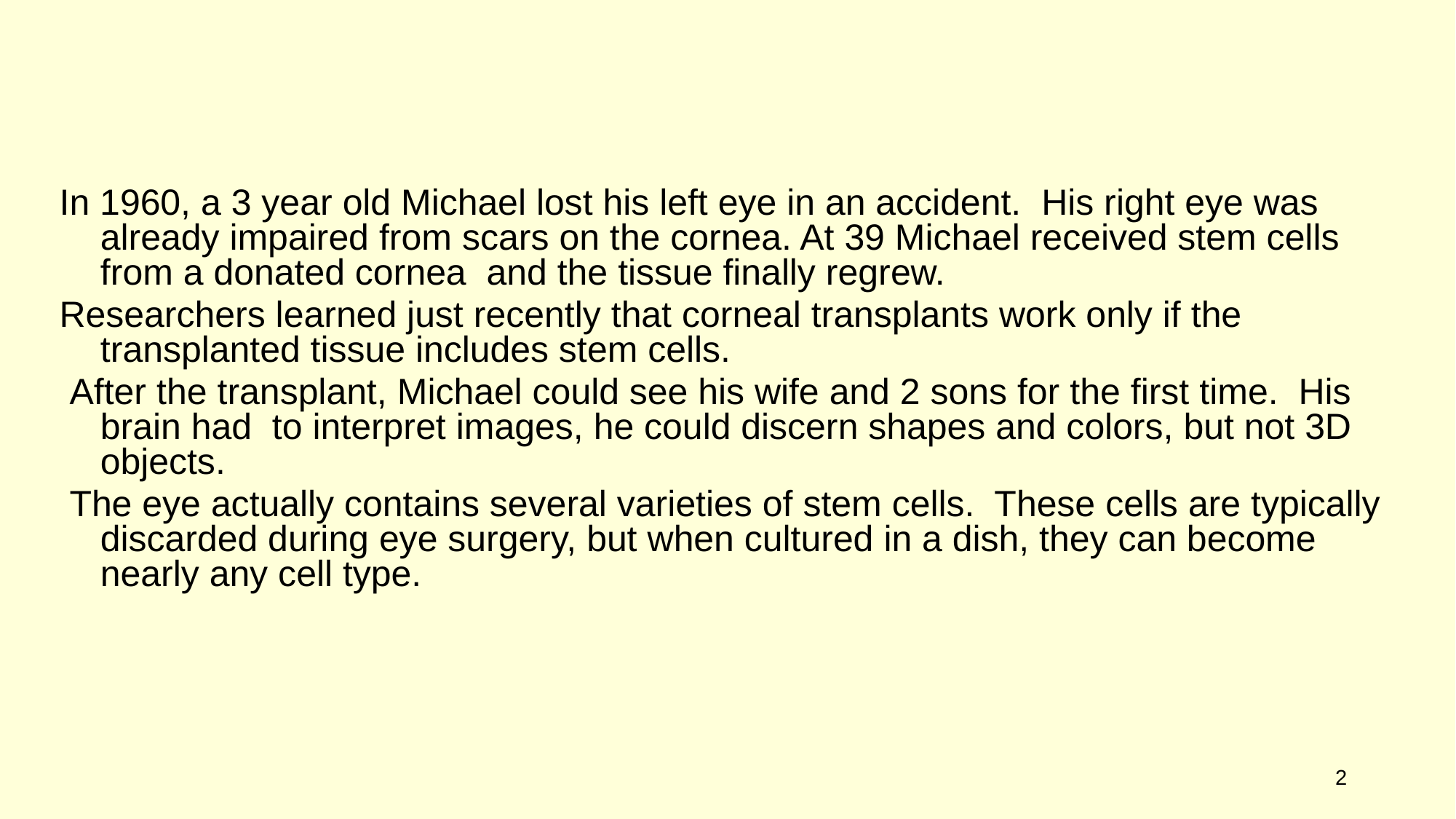

#
In 1960, a 3 year old Michael lost his left eye in an accident.  His right eye was already impaired from scars on the cornea. At 39 Michael received stem cells from a donated cornea  and the tissue finally regrew.
Researchers learned just recently that corneal transplants work only if the transplanted tissue includes stem cells.
 After the transplant, Michael could see his wife and 2 sons for the first time.  His brain had  to interpret images, he could discern shapes and colors, but not 3D objects.
 The eye actually contains several varieties of stem cells.  These cells are typically discarded during eye surgery, but when cultured in a dish, they can become nearly any cell type.